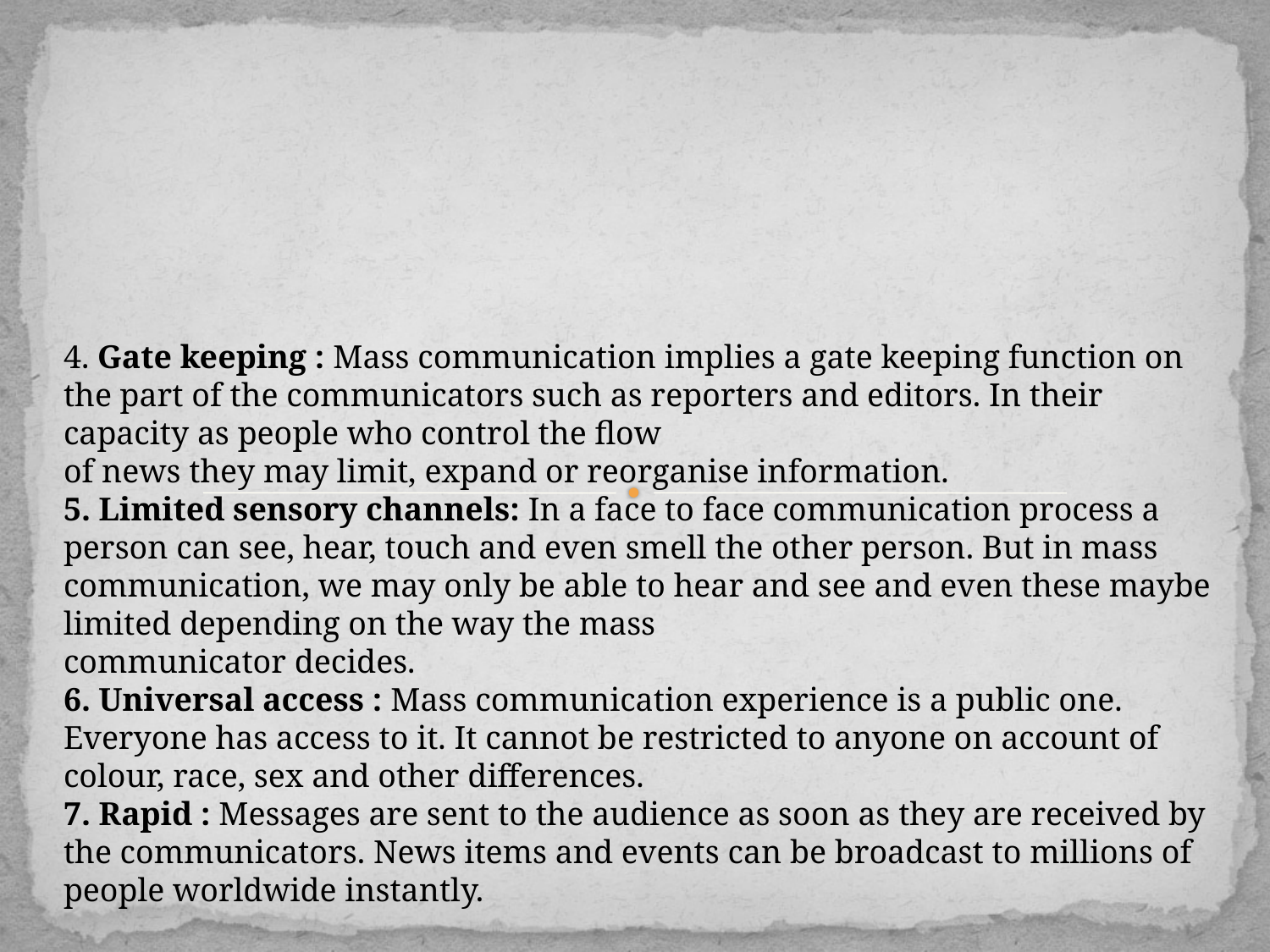

4. Gate keeping : Mass communication implies a gate keeping function on the part of the communicators such as reporters and editors. In their capacity as people who control the flow
of news they may limit, expand or reorganise information.
5. Limited sensory channels: In a face to face communication process a person can see, hear, touch and even smell the other person. But in mass communication, we may only be able to hear and see and even these maybe limited depending on the way the mass
communicator decides.
6. Universal access : Mass communication experience is a public one. Everyone has access to it. It cannot be restricted to anyone on account of colour, race, sex and other differences.
7. Rapid : Messages are sent to the audience as soon as they are received by the communicators. News items and events can be broadcast to millions of people worldwide instantly.